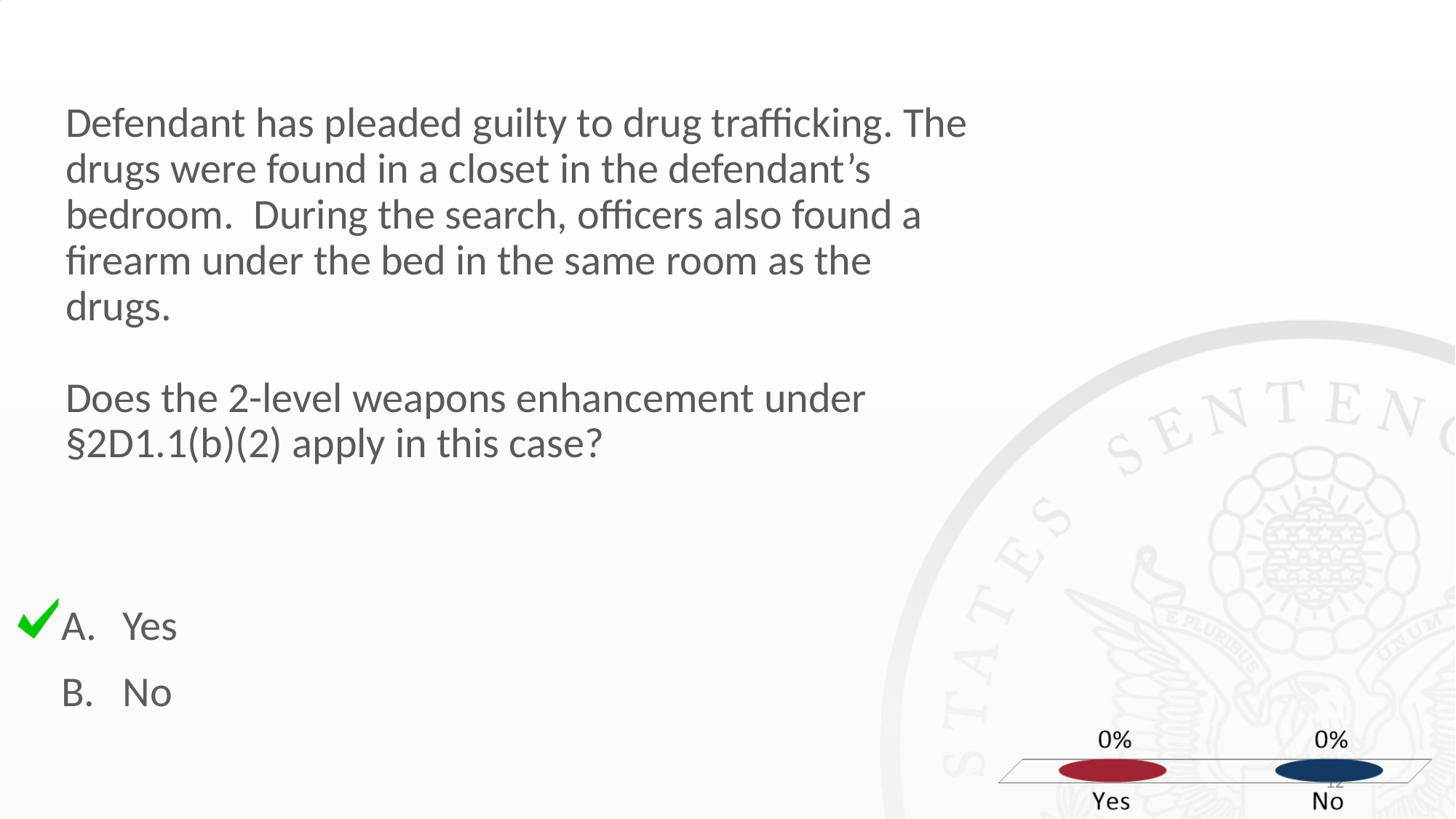

# Defendant has pleaded guilty to drug trafficking. The drugs were found in a closet in the defendant’s bedroom.  During the search, officers also found a firearm under the bed in the same room as the drugs. Does the 2-level weapons enhancement under §2D1.1(b)(2) apply in this case?

Yes
No

12